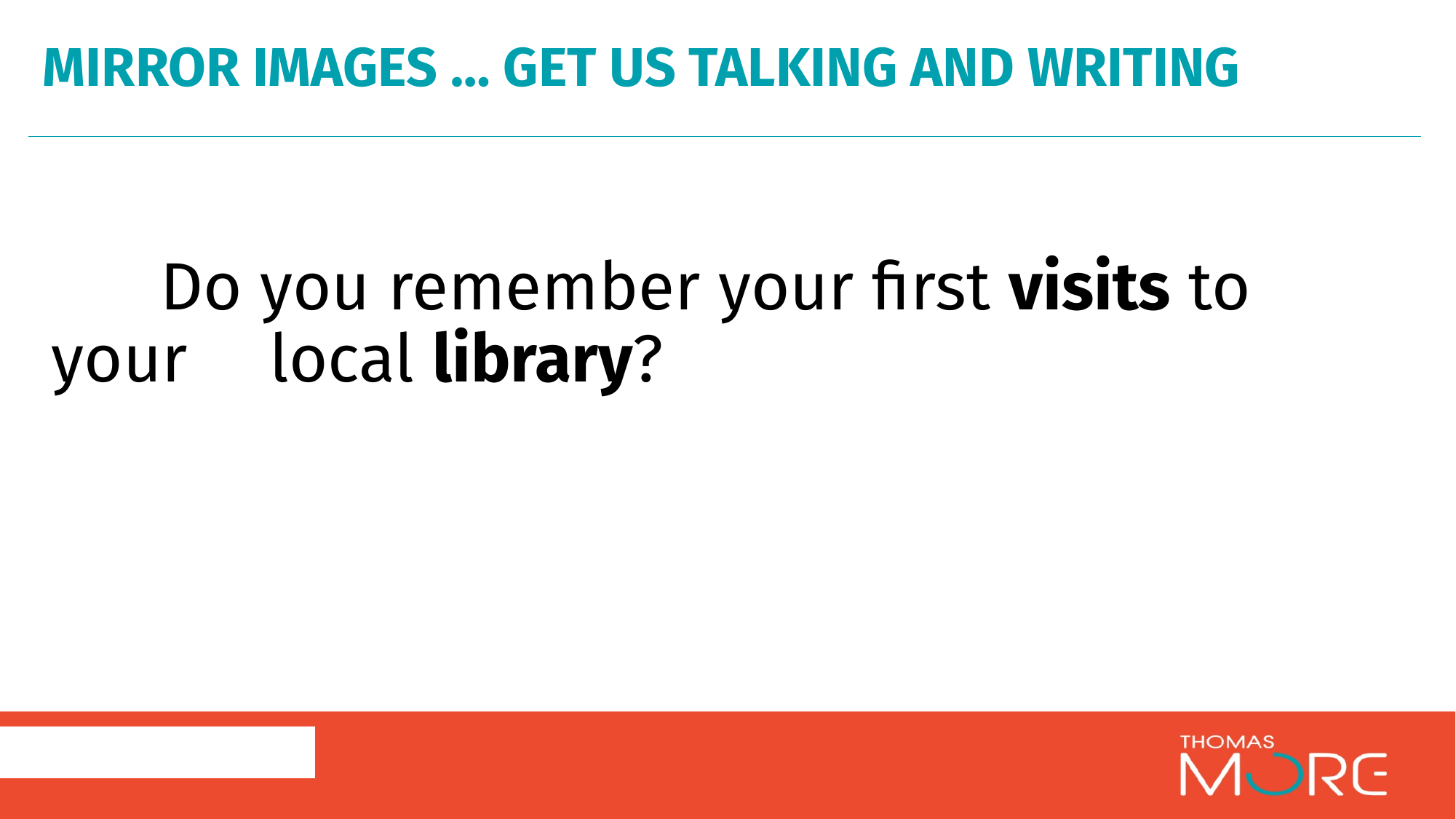

# Mirror images … get us talking and writing

	Do you remember your first visits to your 	local library?